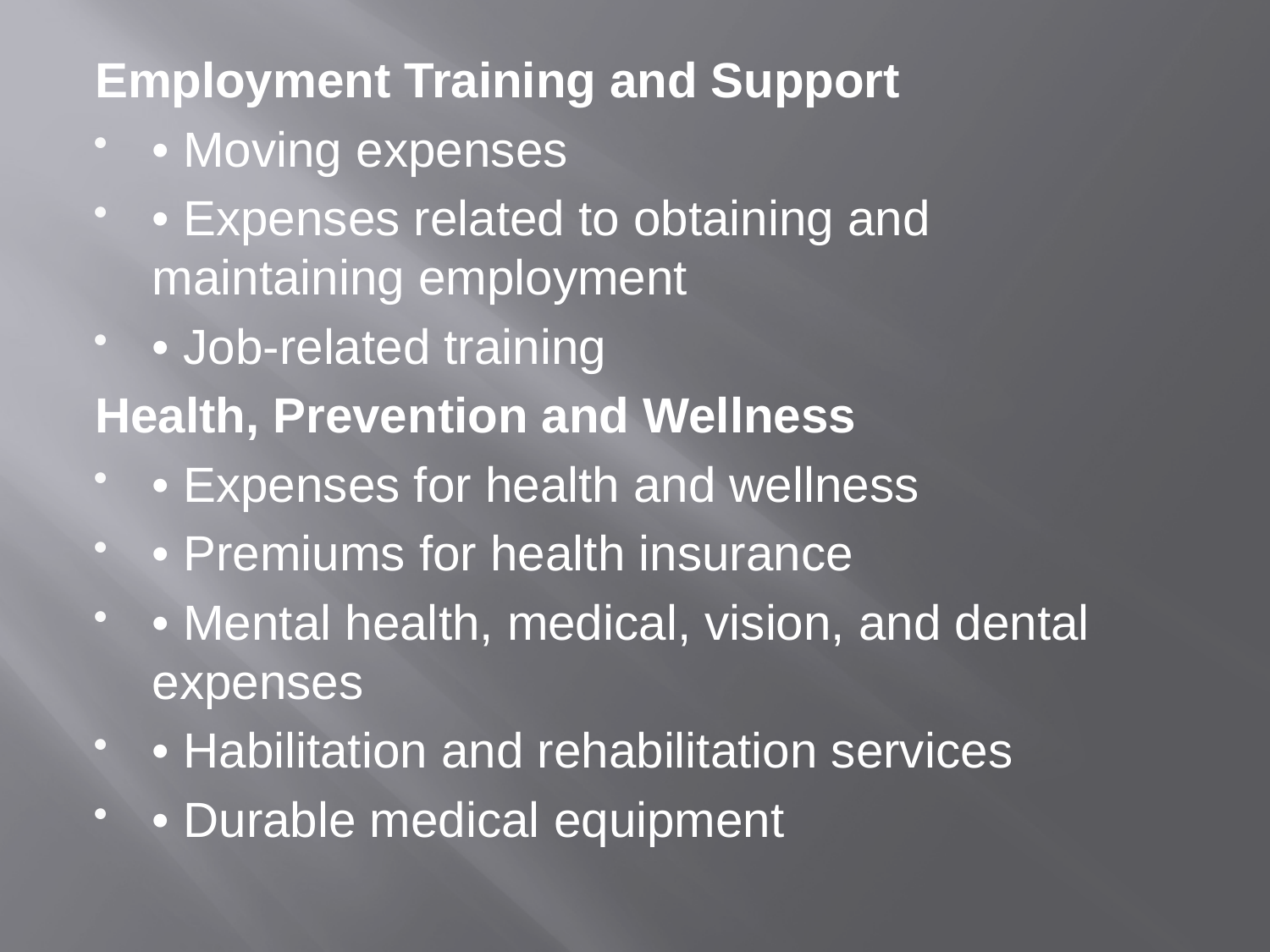

Employment Training and Support
• Moving expenses
• Expenses related to obtaining and maintaining employment
• Job-related training
Health, Prevention and Wellness
• Expenses for health and wellness
• Premiums for health insurance
• Mental health, medical, vision, and dental expenses
• Habilitation and rehabilitation services
• Durable medical equipment